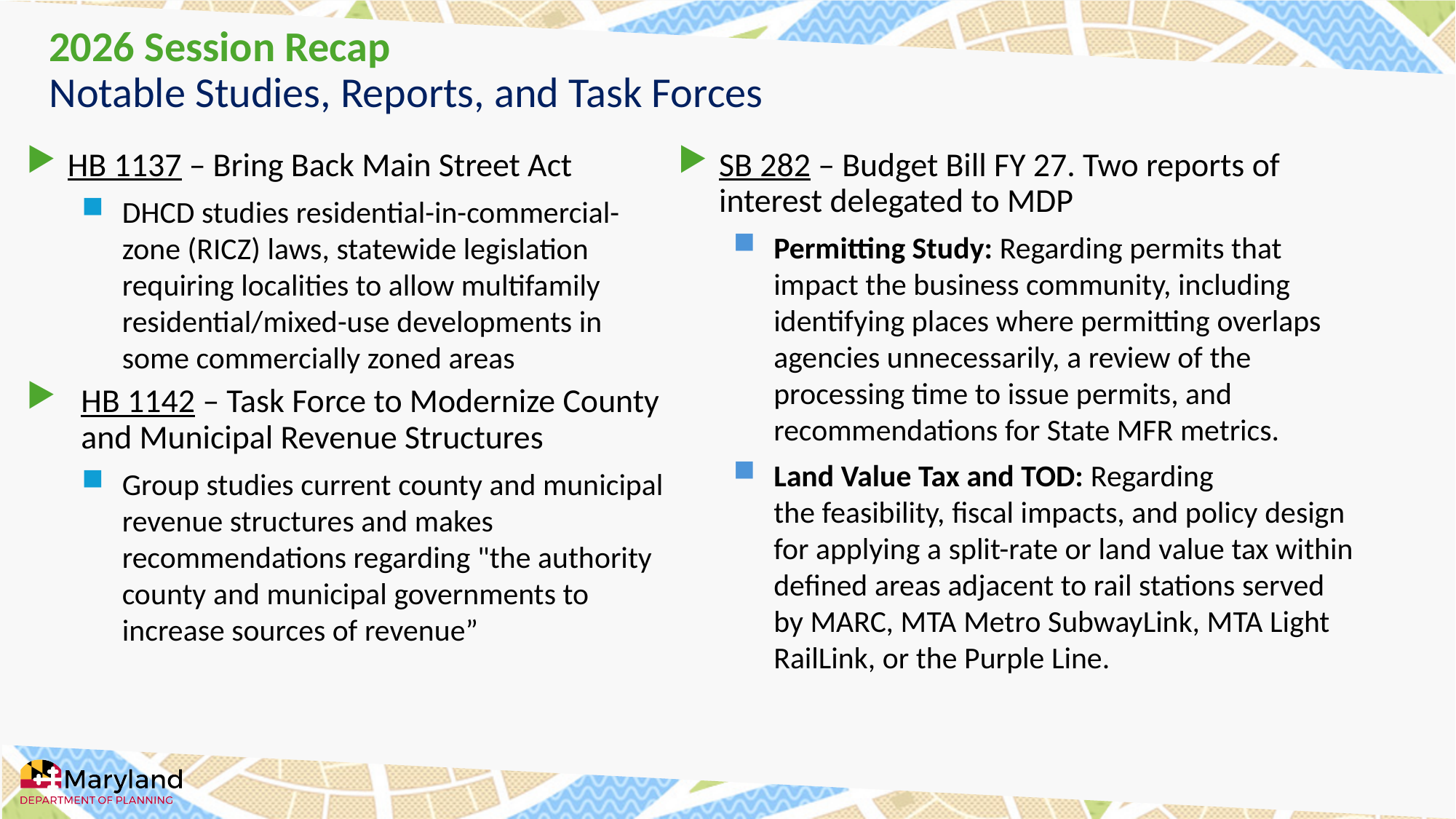

2026 Session Recap
Notable Studies, Reports, and Task Forces
HB 1137 – Bring Back Main Street Act
DHCD studies residential-in-commercial-zone (RICZ) laws, statewide legislation requiring localities to allow multifamily residential/mixed-use developments in some commercially zoned areas
HB 1142 – Task Force to Modernize County and Municipal Revenue Structures
Group studies current county and municipal revenue structures and makes recommendations regarding "the authority county and municipal governments to increase sources of revenue”

SB 282 – Budget Bill FY 27. Two reports of interest delegated to MDP
Permitting Study: Regarding permits that impact the business community, including identifying places where permitting overlaps agencies unnecessarily, a review of the processing time to issue permits, and recommendations for State MFR metrics.
Land Value Tax and TOD: Regarding the feasibility, fiscal impacts, and policy design for applying a split-rate or land value tax within defined areas adjacent to rail stations served by MARC, MTA Metro SubwayLink, MTA Light RailLink, or the Purple Line.